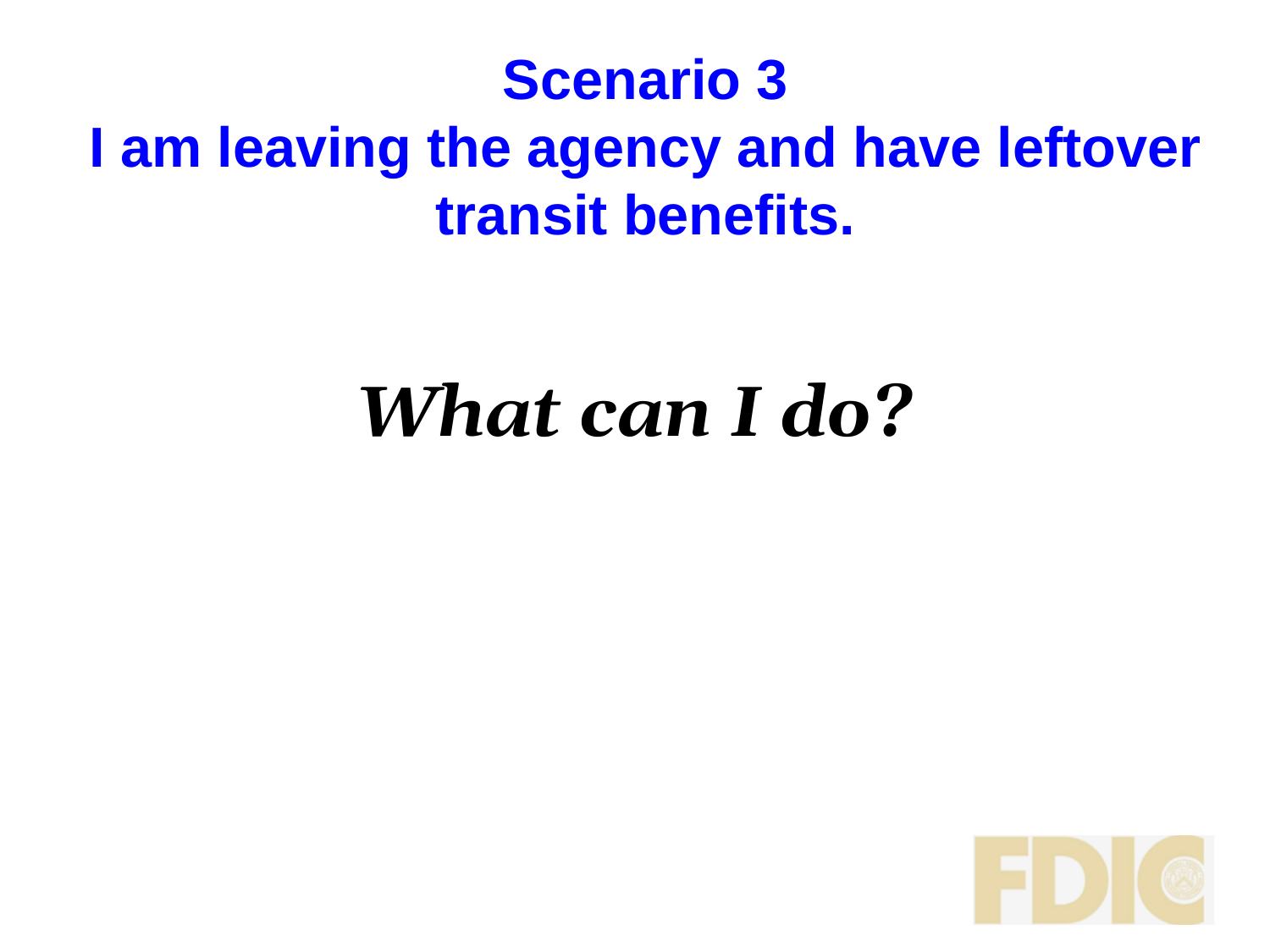

# Scenario 3 I am leaving the agency and have leftover transit benefits.
What can I do?